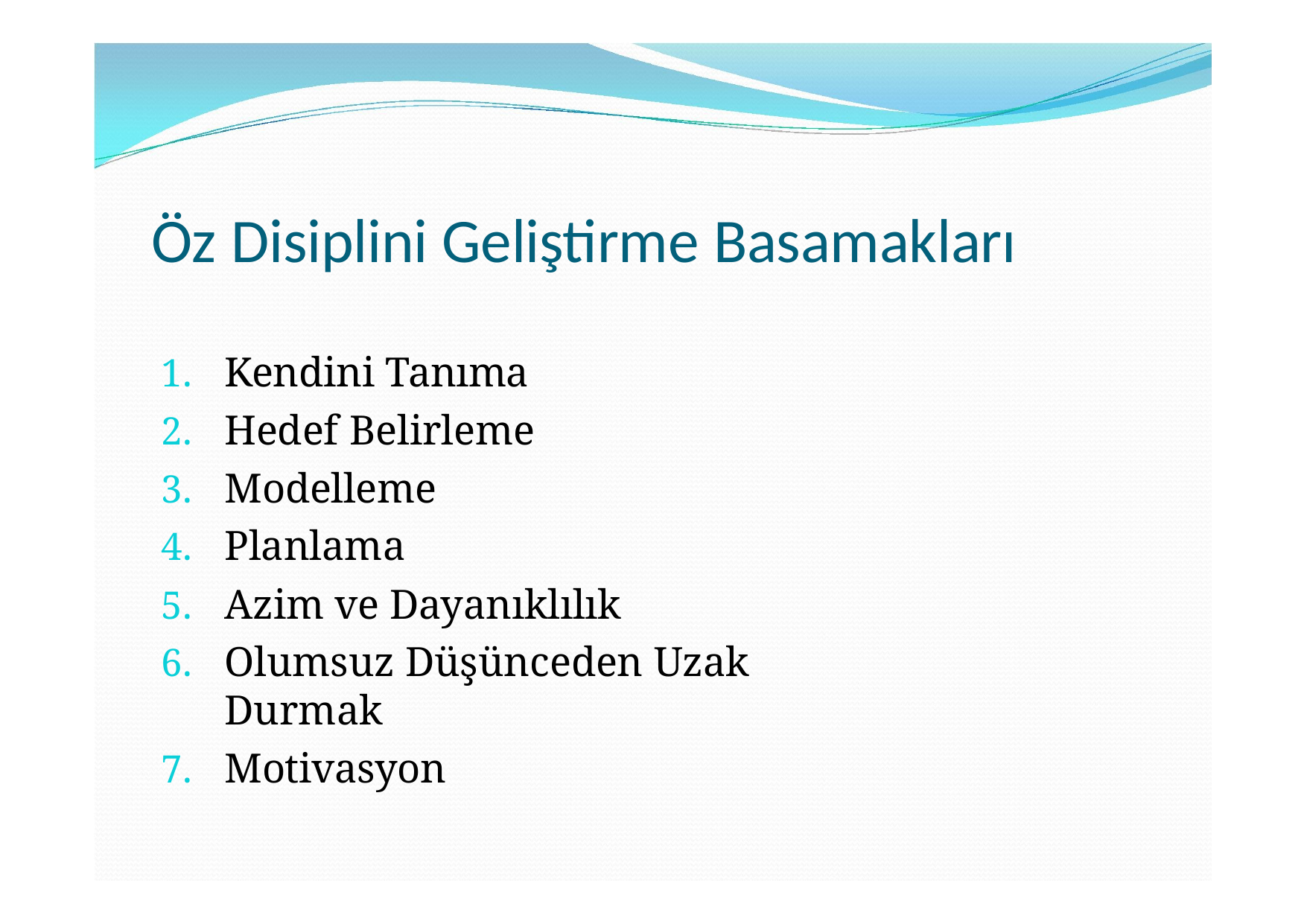

# Öz Disiplini Geliştirme Basamakları
Kendini Tanıma
Hedef Belirleme
Modelleme
Planlama
Azim ve Dayanıklılık
Olumsuz Düşünceden Uzak Durmak
Motivasyon